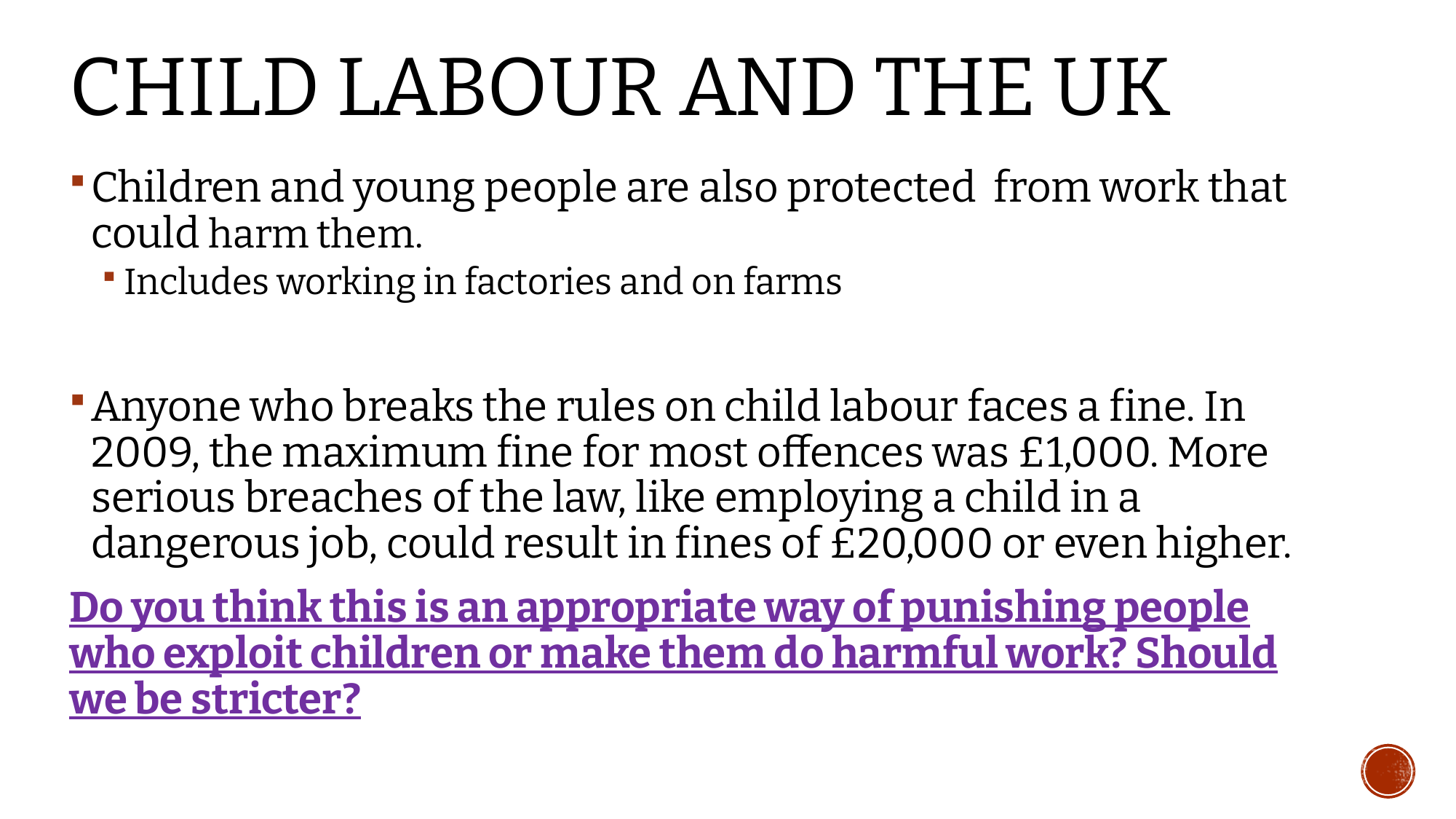

# Child labour and the UK
Children and young people are also protected  from work that could harm them.
Includes working in factories and on farms

Anyone who breaks the rules on child labour faces a fine. In 2009, the maximum fine for most offences was £1,000. More serious breaches of the law, like employing a child in a dangerous job, could result in fines of £20,000 or even higher.
Do you think this is an appropriate way of punishing people who exploit children or make them do harmful work? Should we be stricter?